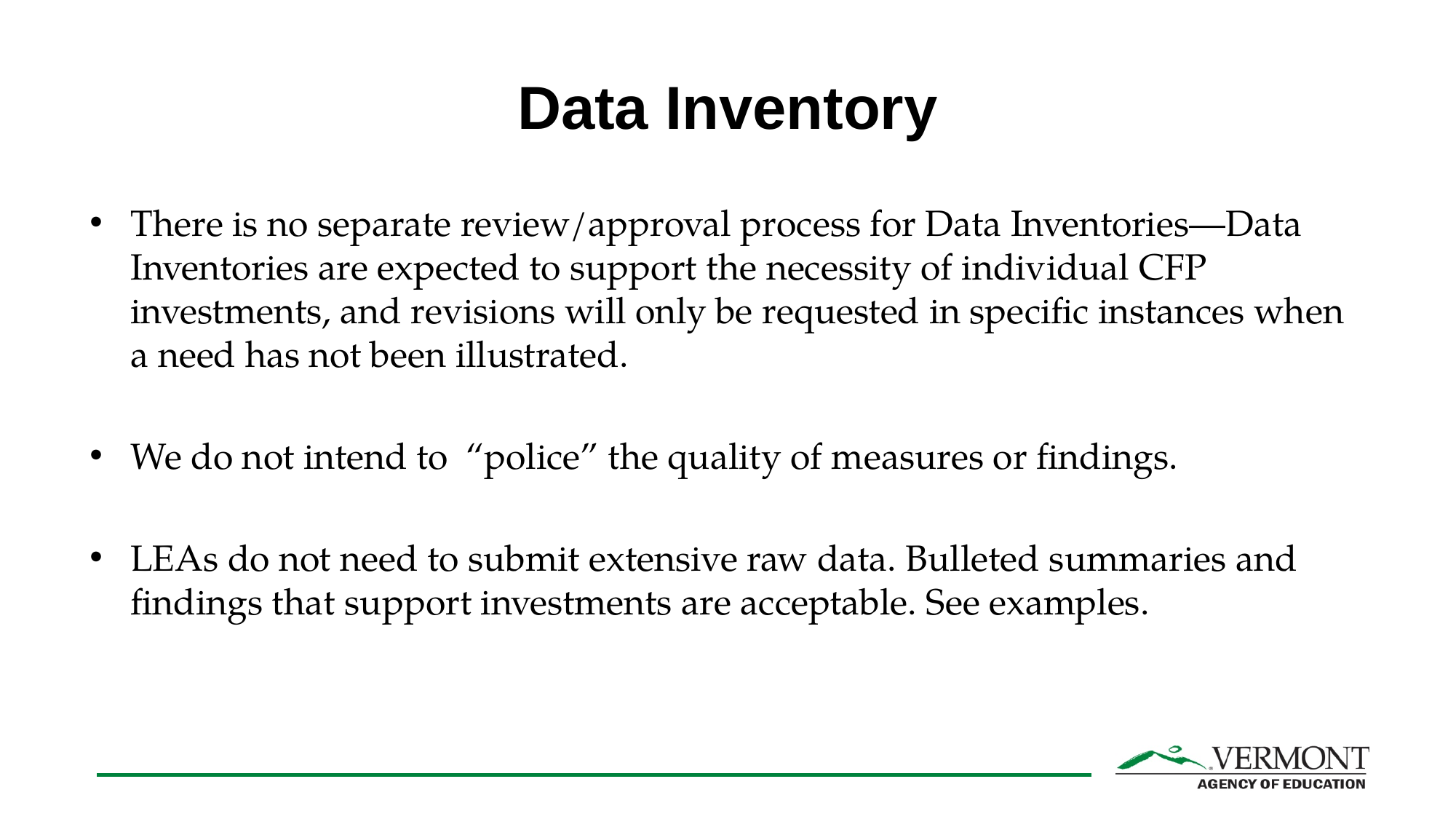

# Data Inventory
There is no separate review/approval process for Data Inventories—Data Inventories are expected to support the necessity of individual CFP investments, and revisions will only be requested in specific instances when a need has not been illustrated.

We do not intend to  “police” the quality of measures or findings.

LEAs do not need to submit extensive raw data. Bulleted summaries and findings that support investments are acceptable. See examples.